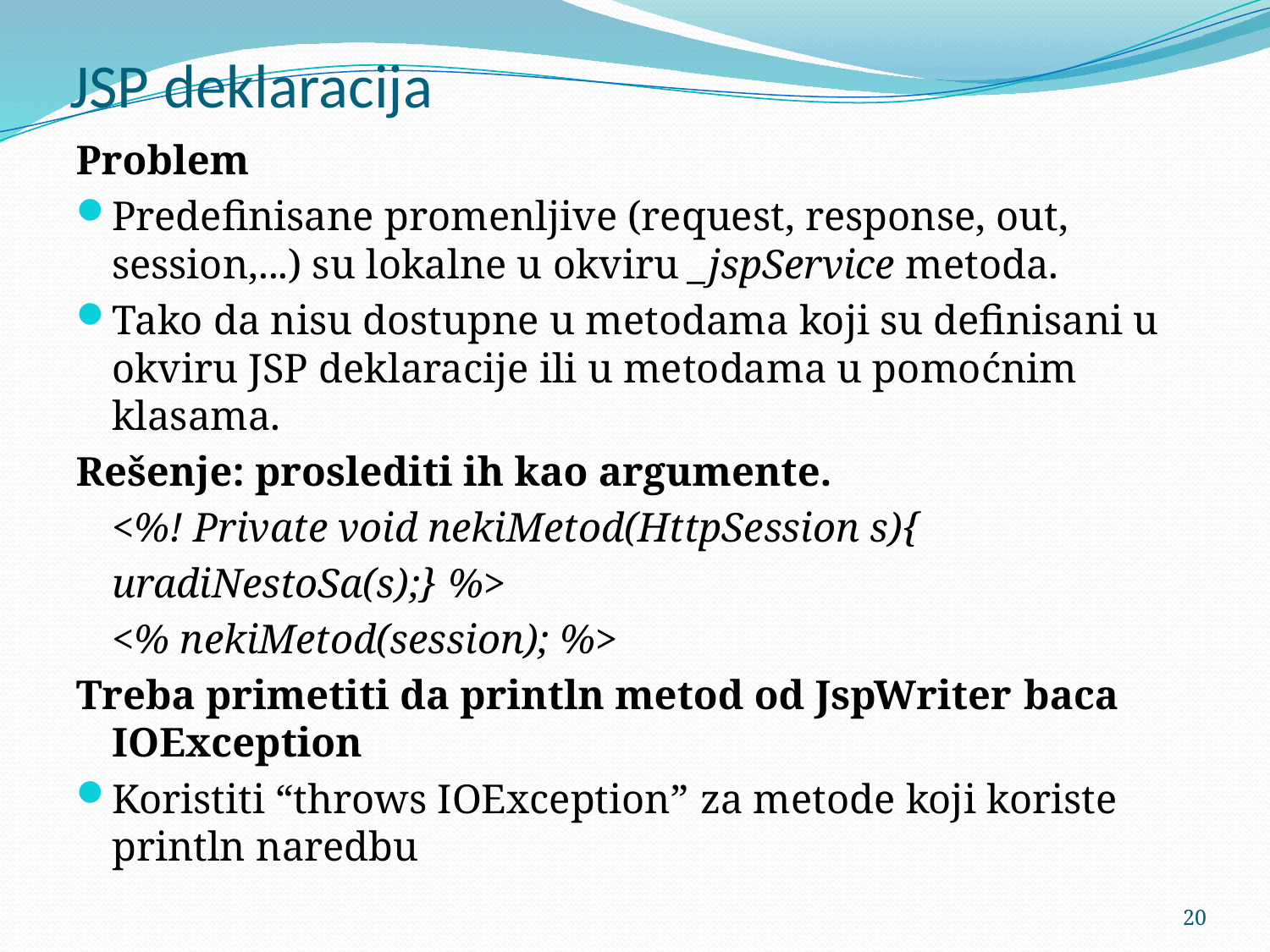

# JSP deklaracija
Problem
Predefinisane promenljive (request, response, out, session,...) su lokalne u okviru _jspService metoda.
Tako da nisu dostupne u metodama koji su definisani u okviru JSP deklaracije ili u metodama u pomoćnim klasama.
Rešenje: proslediti ih kao argumente.
	<%! Private void nekiMetod(HttpSession s){
		uradiNestoSa(s);} %>
	<% nekiMetod(session); %>
Treba primetiti da println metod od JspWriter baca IOException
Koristiti “throws IOException” za metode koji koriste println naredbu
20